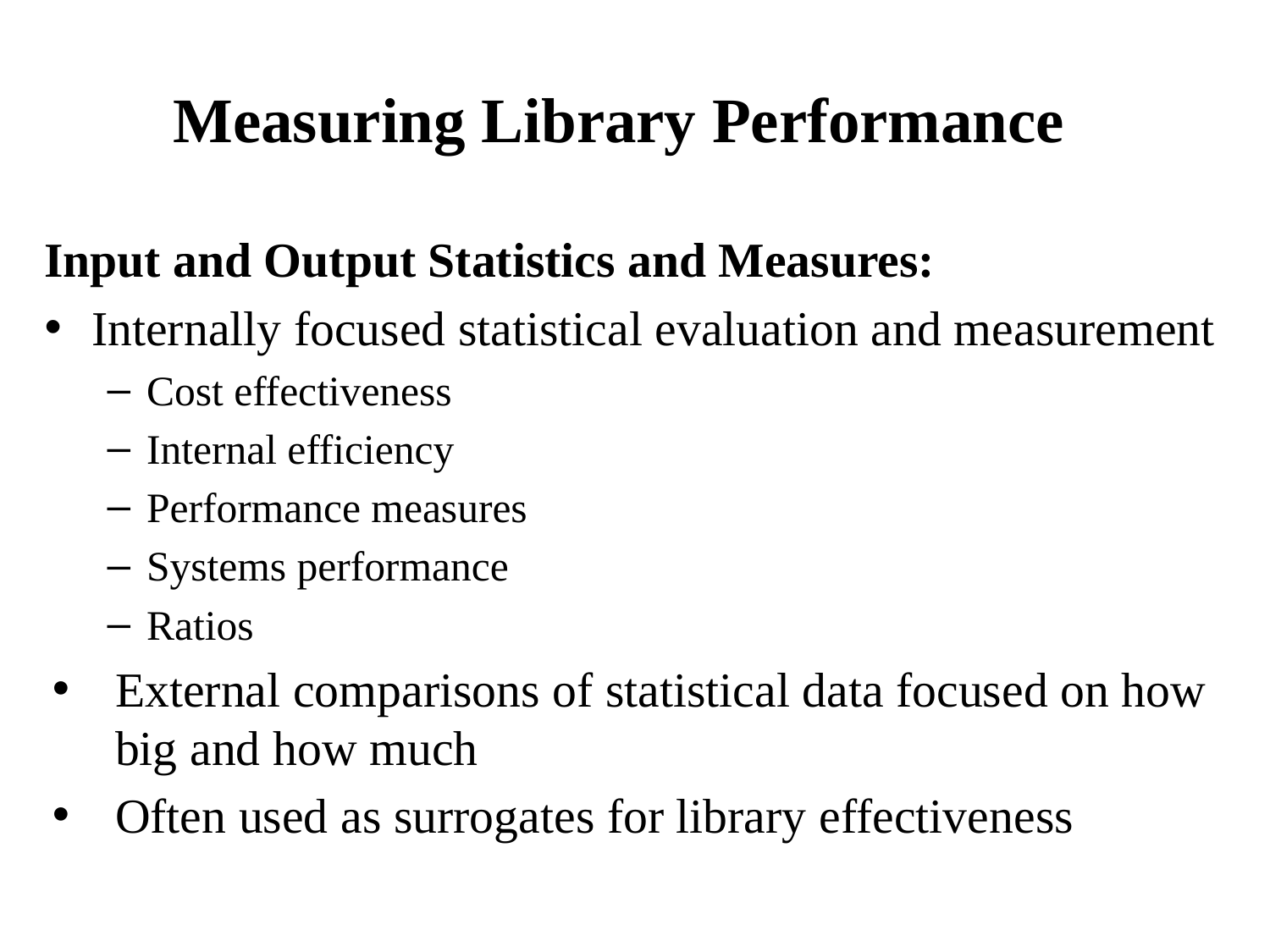

# Measuring Library Performance
Input and Output Statistics and Measures:
Internally focused statistical evaluation and measurement
Cost effectiveness
Internal efficiency
Performance measures
Systems performance
Ratios
External comparisons of statistical data focused on how big and how much
Often used as surrogates for library effectiveness